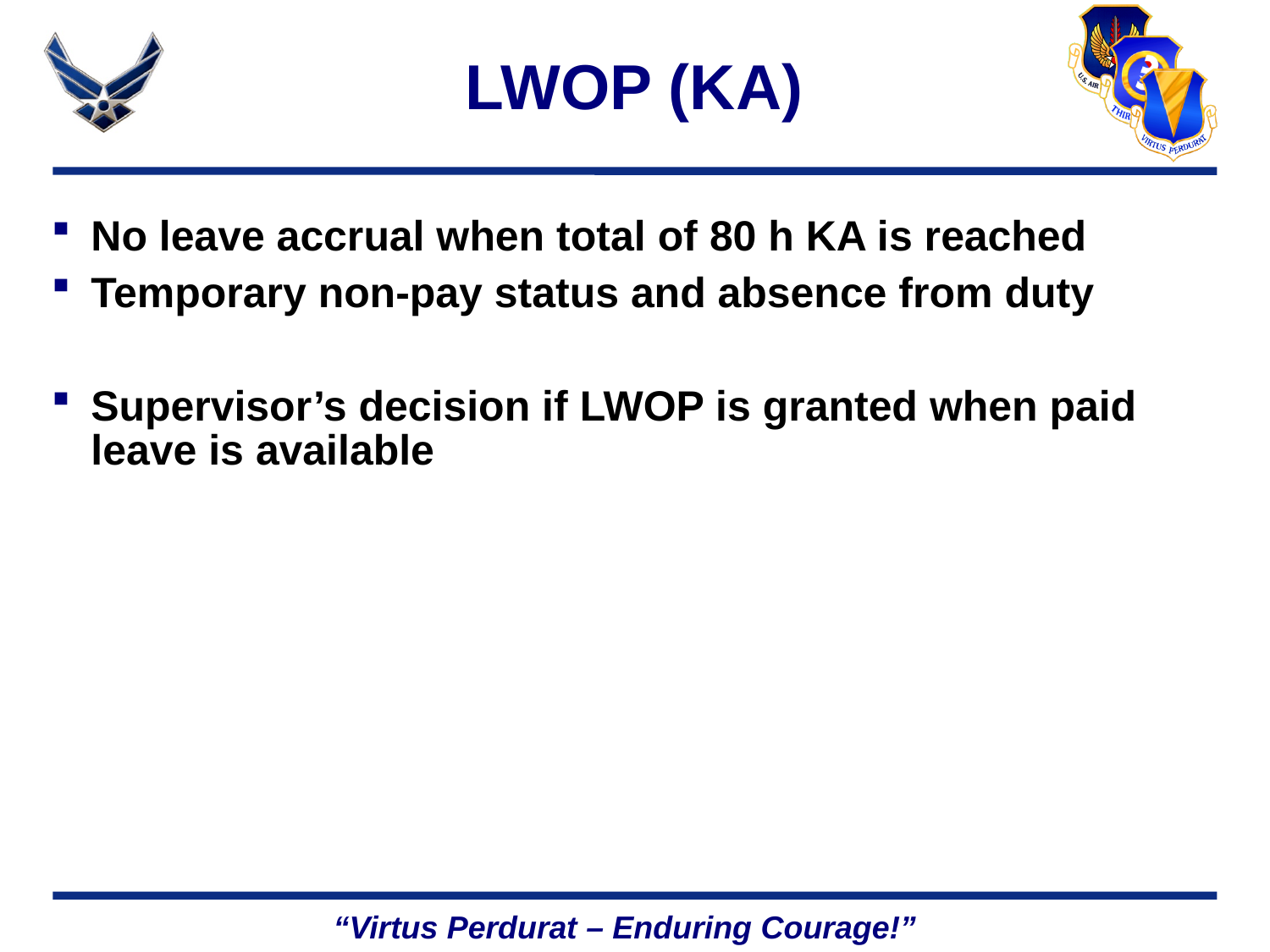

# LWOP (KA)
No leave accrual when total of 80 h KA is reached
Temporary non-pay status and absence from duty

Supervisor’s decision if LWOP is granted when paid leave is available